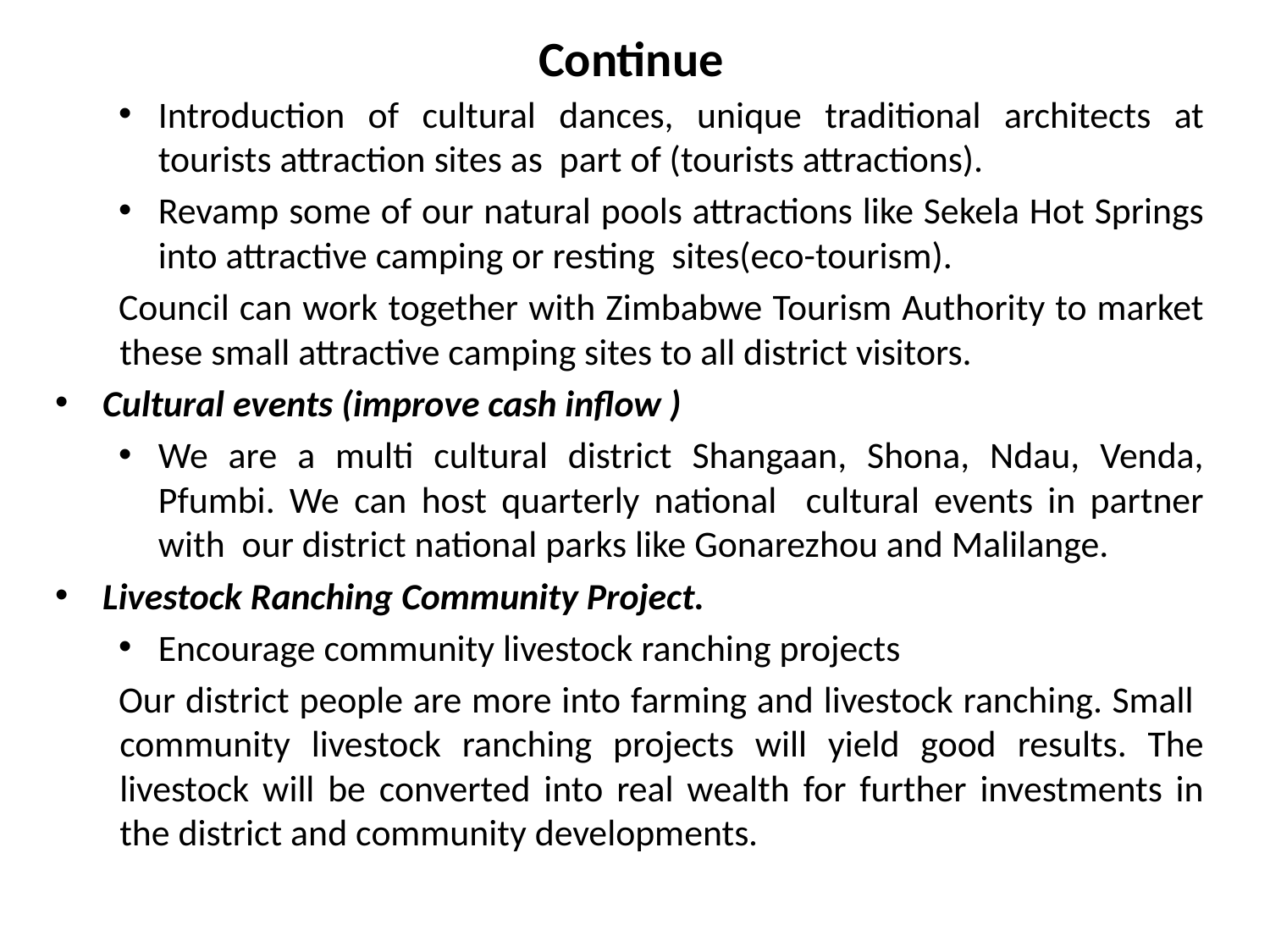

# Continue
Introduction of cultural dances, unique traditional architects at tourists attraction sites as  part of (tourists attractions).
Revamp some of our natural pools attractions like Sekela Hot Springs into attractive camping or resting  sites(eco-tourism).
Council can work together with Zimbabwe Tourism Authority to market these small attractive camping sites to all district visitors.
Cultural events (improve cash inflow )
We are a multi cultural district Shangaan, Shona, Ndau, Venda, Pfumbi. We can host quarterly national  cultural events in partner with  our district national parks like Gonarezhou and Malilange.
Livestock Ranching Community Project.
Encourage community livestock ranching projects
Our district people are more into farming and livestock ranching. Small  community livestock ranching projects will yield good results. The livestock will be converted into real wealth for further investments in the district and community developments.